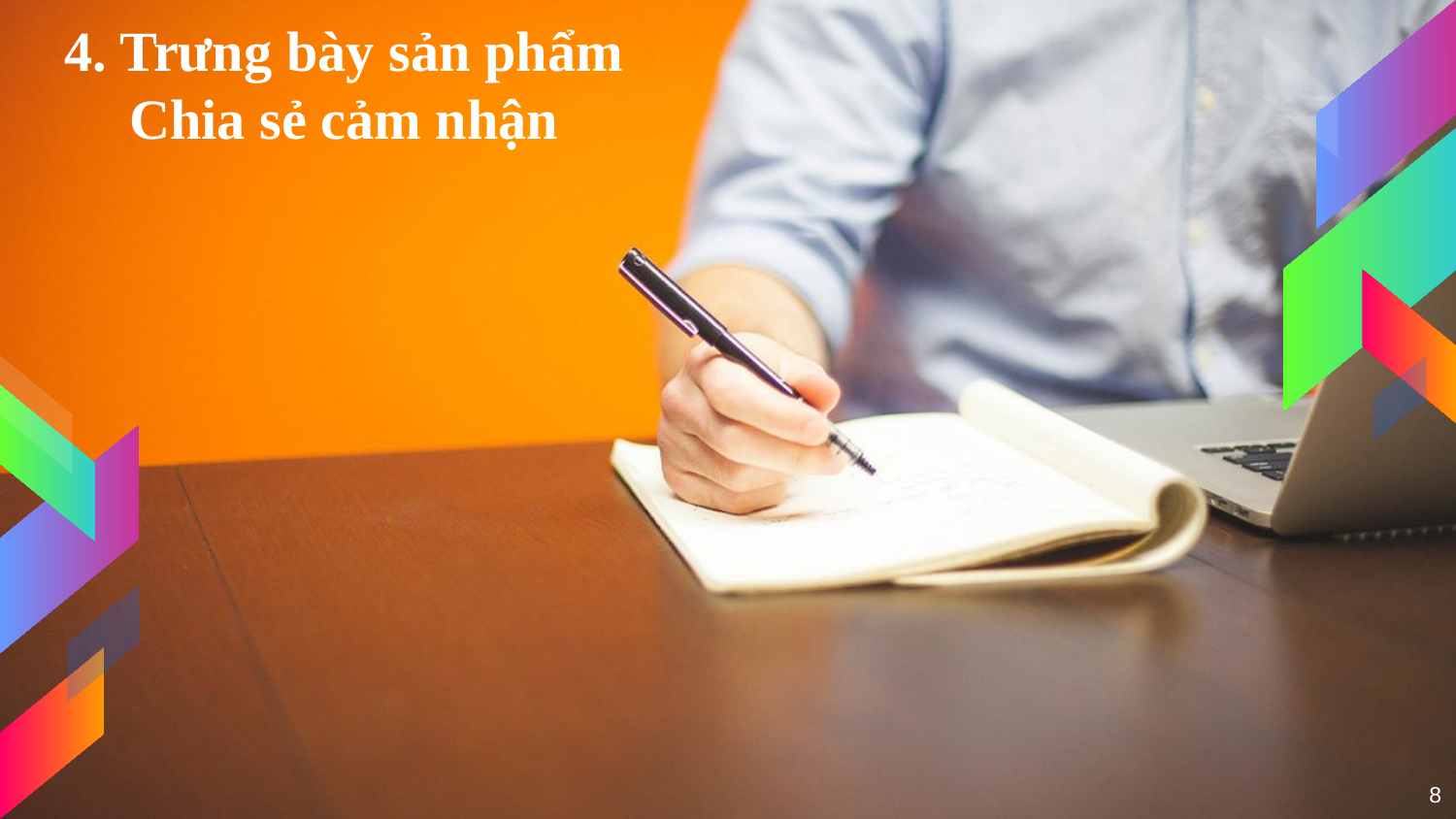

4. Trưng bày sản phẩm
Chia sẻ cảm nhận
8